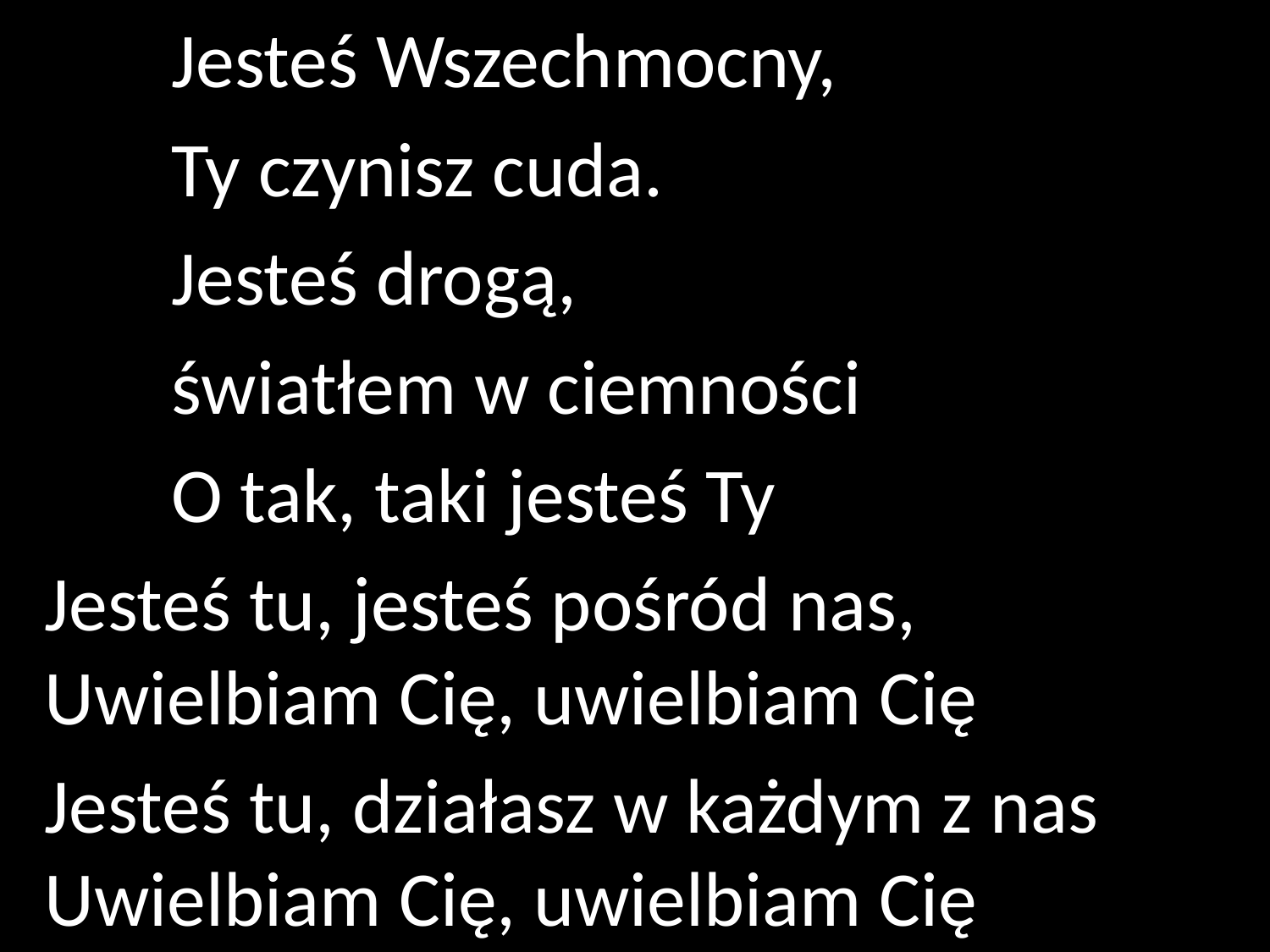

Jesteś Wszechmocny,
	Ty czynisz cuda.
	Jesteś drogą,
	światłem w ciemności
	O tak, taki jesteś Ty
Jesteś tu, jesteś pośród nas, Uwielbiam Cię, uwielbiam Cię
Jesteś tu, działasz w każdym z nas Uwielbiam Cię, uwielbiam Cię